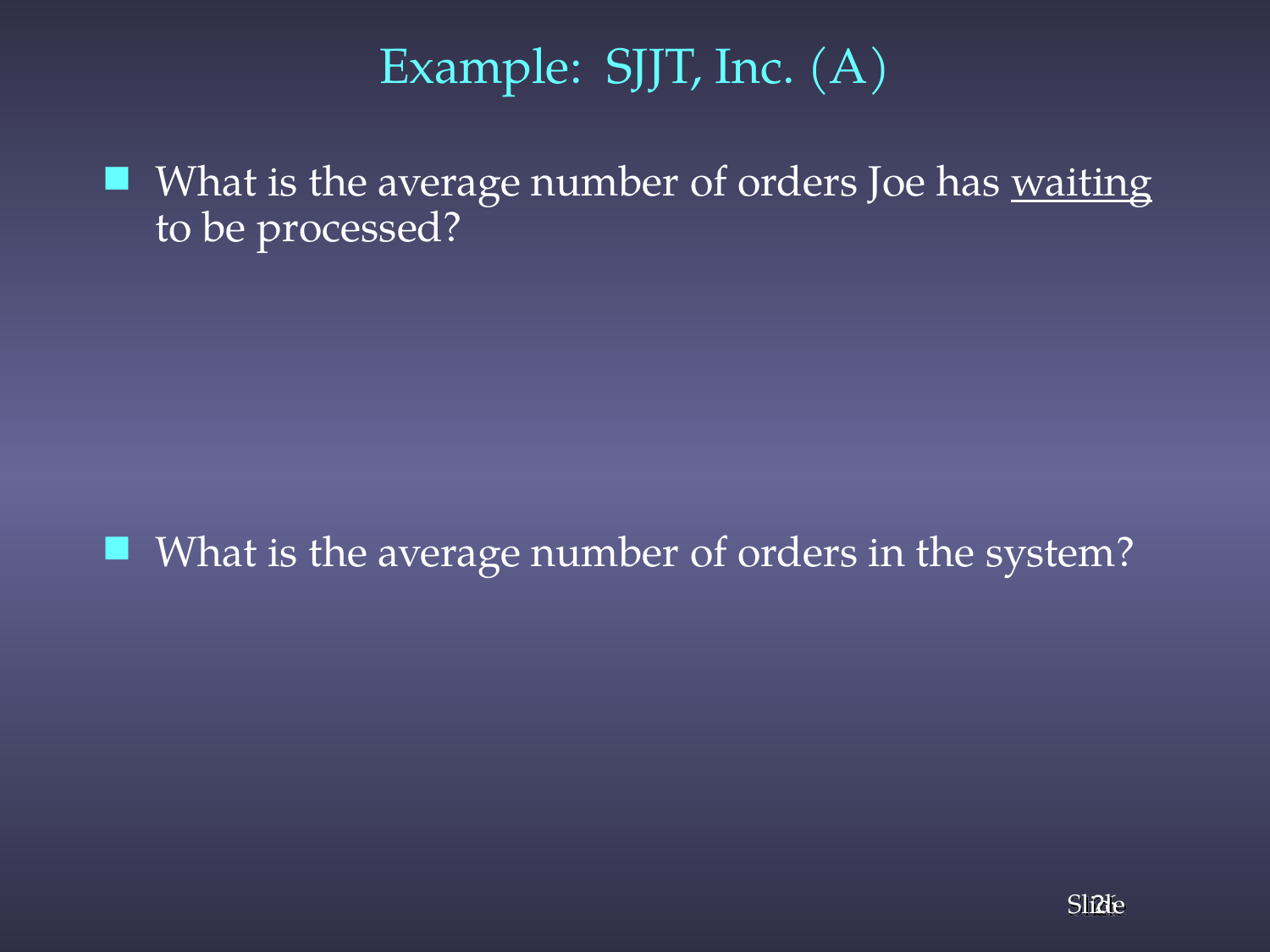

# Example:  SJJT, Inc. (A)
What is the average number of orders Joe has waiting to be processed?

What is the average number of orders in the system?